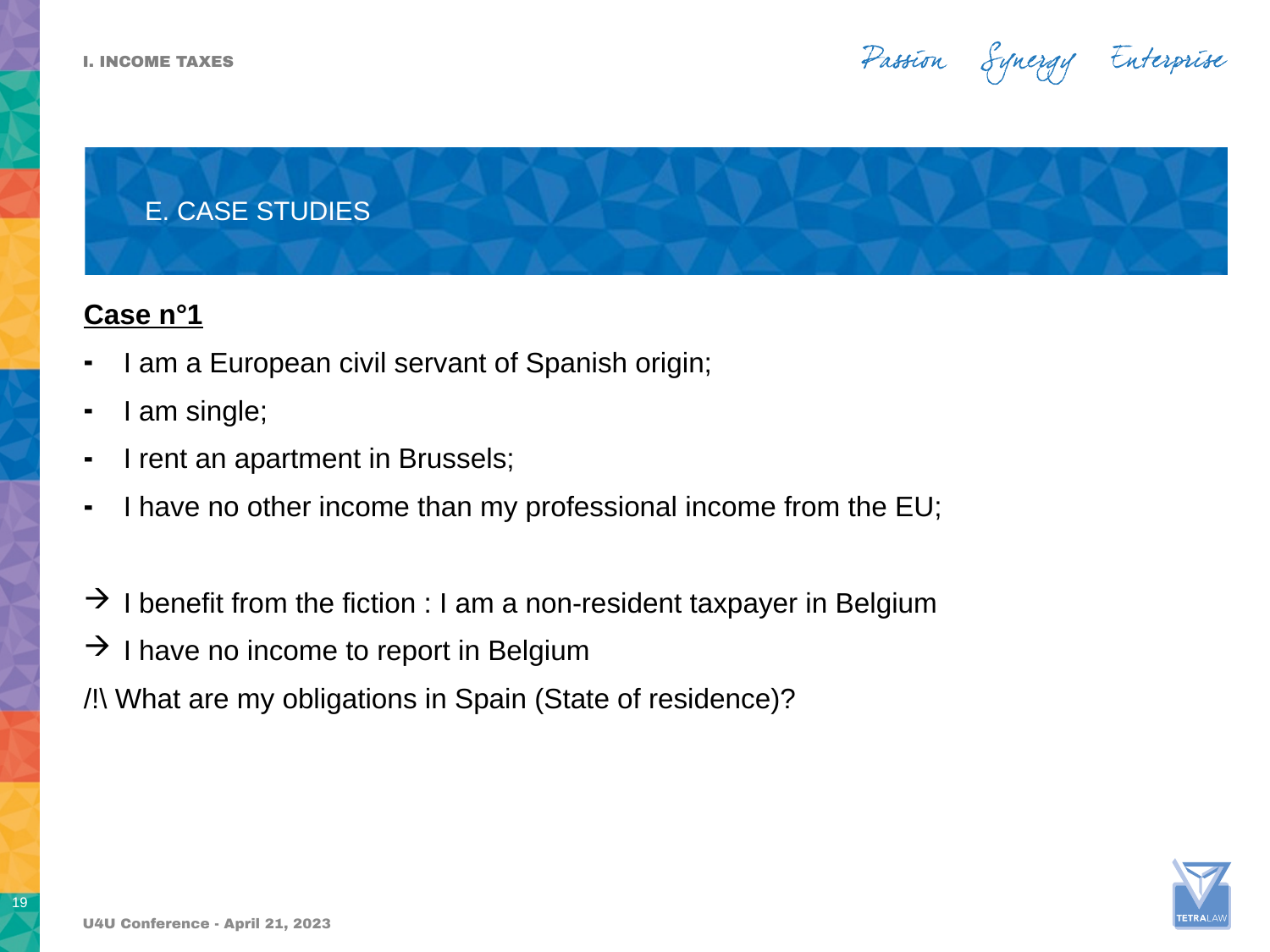

i. Income taxes
# E. Case studies
Case n°1
I am a European civil servant of Spanish origin;
I am single;
I rent an apartment in Brussels;
I have no other income than my professional income from the EU;

I benefit from the fiction : I am a non-resident taxpayer in Belgium
I have no income to report in Belgium
/!\ What are my obligations in Spain (State of residence)?

19
U4U Conference - April 21, 2023